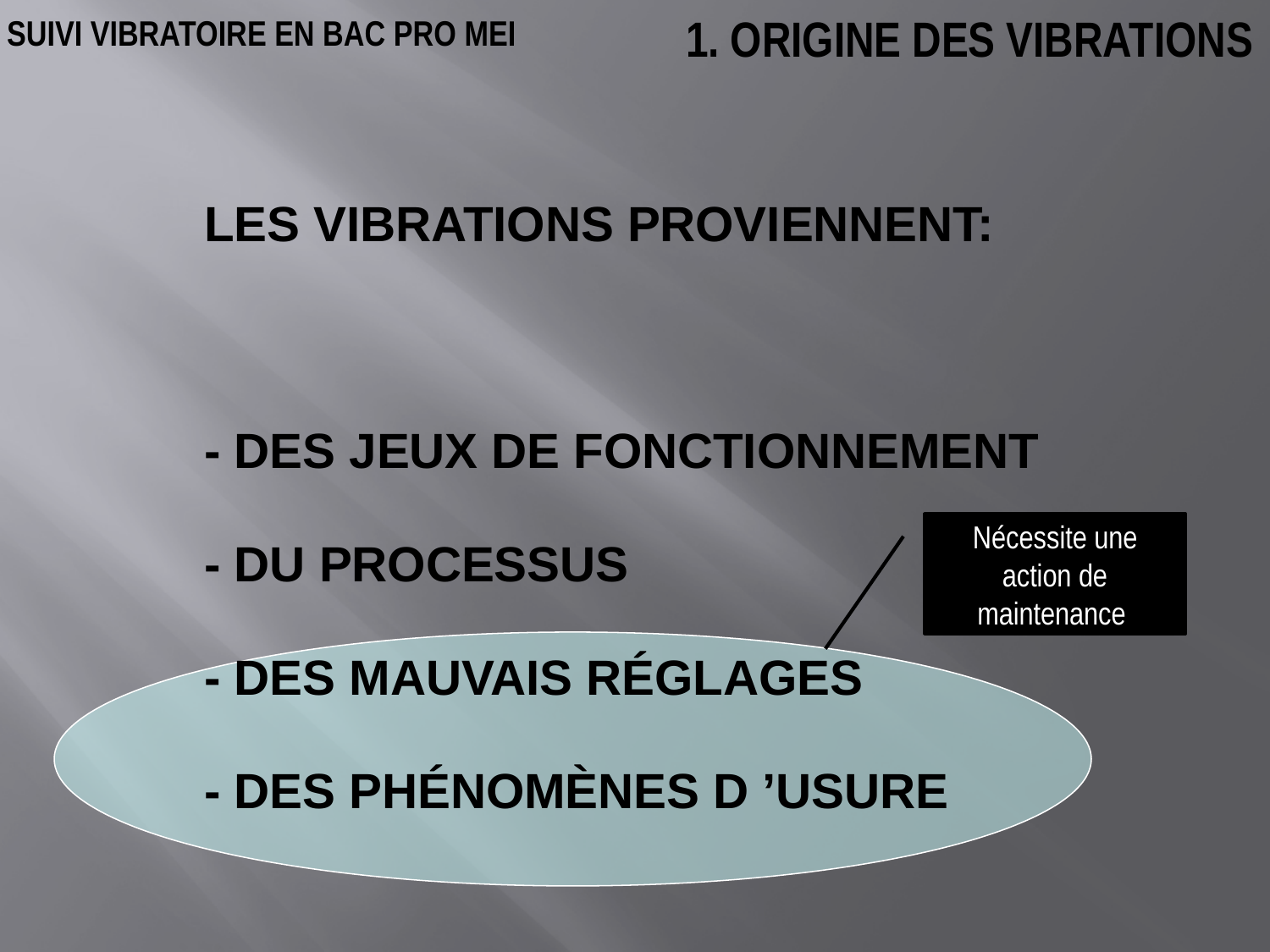

1. ORIGINE DES VIBRATIONS
LES VIBRATIONS PROVIENNENT:

- DES JEUX DE FONCTIONNEMENT
- DU PROCESSUS
- DES MAUVAIS RÉGLAGES
- DES PHÉNOMÈNES D ’USURE
Nécessite une action de maintenance